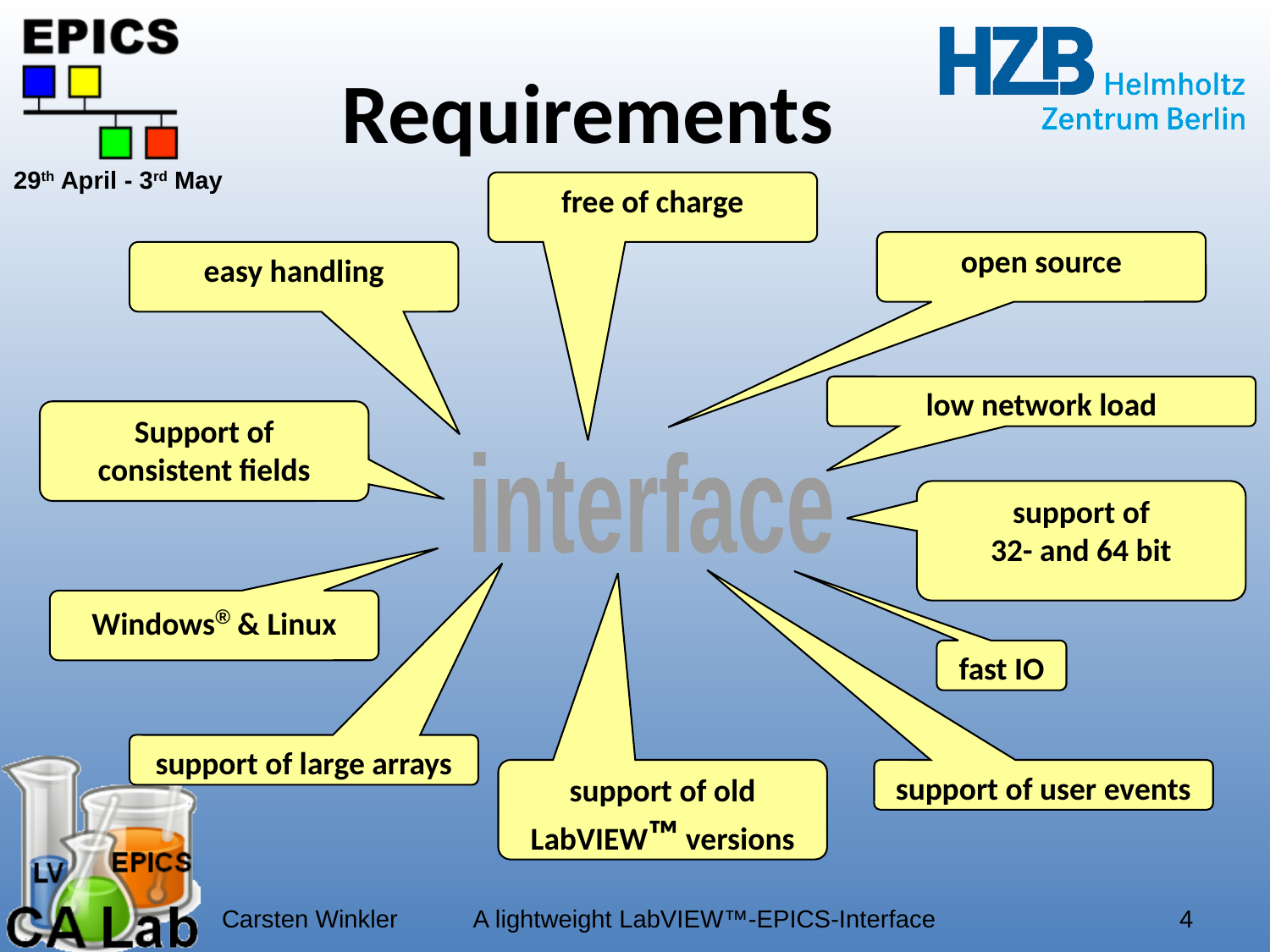

Requirements
free of charge
open source
easy handling
low network load
Support of
consistent fields
interface
support of
32- and 64 bit
Windows® & Linux
fast IO
support of large arrays
support of old LabVIEW™ versions
support of user events
Carsten Winkler           A lightweight LabVIEW™-EPICS-Interface
4